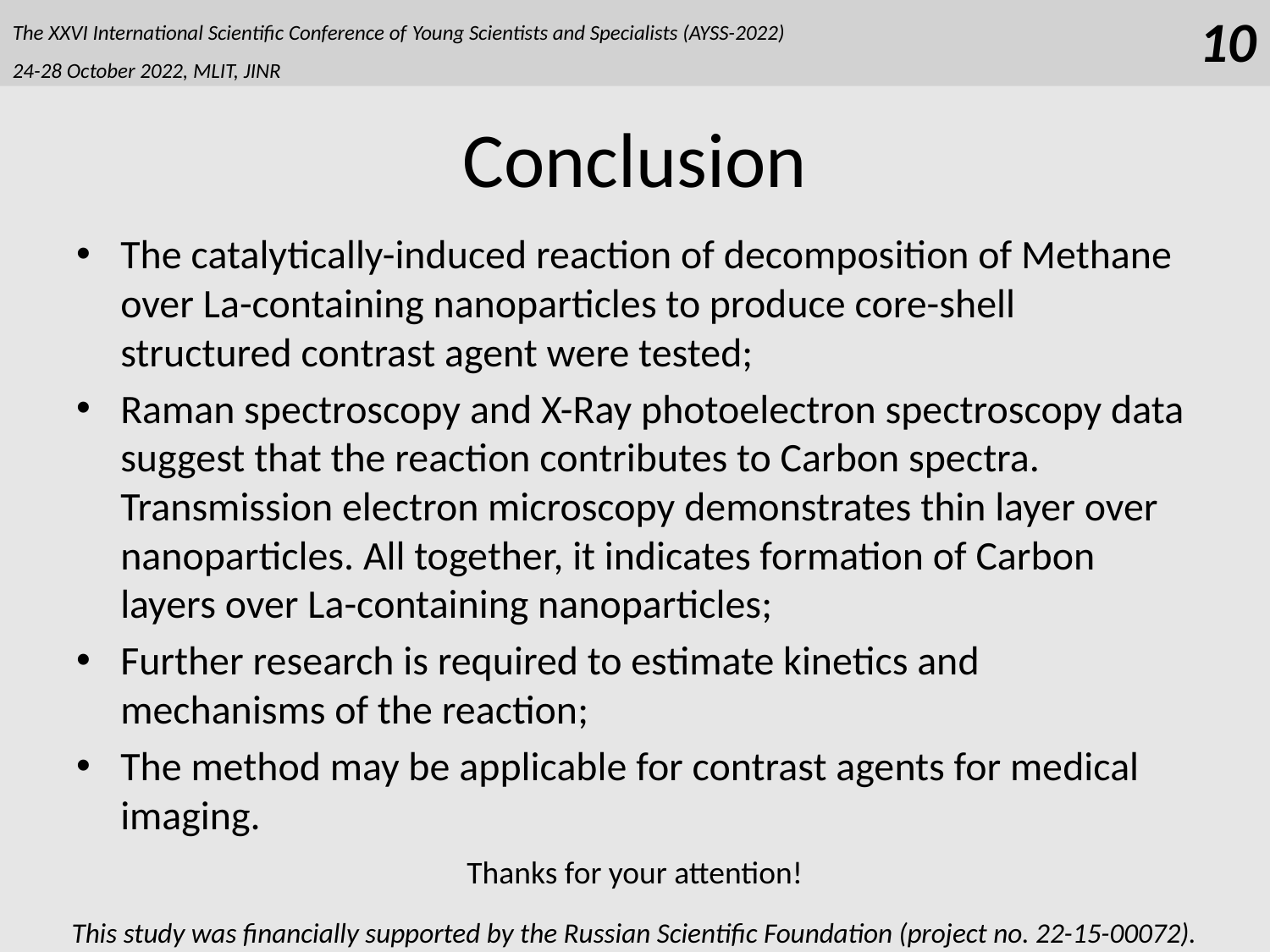

The XXVI International Scientific Conference of Young Scientists and Specialists (AYSS-2022)
24-28 October 2022, MLIT, JINR
10
# Conclusion
The catalytically-induced reaction of decomposition of Methane over La-containing nanoparticles to produce core-shell structured contrast agent were tested;
Raman spectroscopy and X-Ray photoelectron spectroscopy data suggest that the reaction contributes to Carbon spectra. Transmission electron microscopy demonstrates thin layer over nanoparticles. All together, it indicates formation of Carbon layers over La-containing nanoparticles;
Further research is required to estimate kinetics and mechanisms of the reaction;
The method may be applicable for contrast agents for medical imaging.
Thanks for your attention!
This study was financially supported by the Russian Scientific Foundation (project no. 22-15-00072).